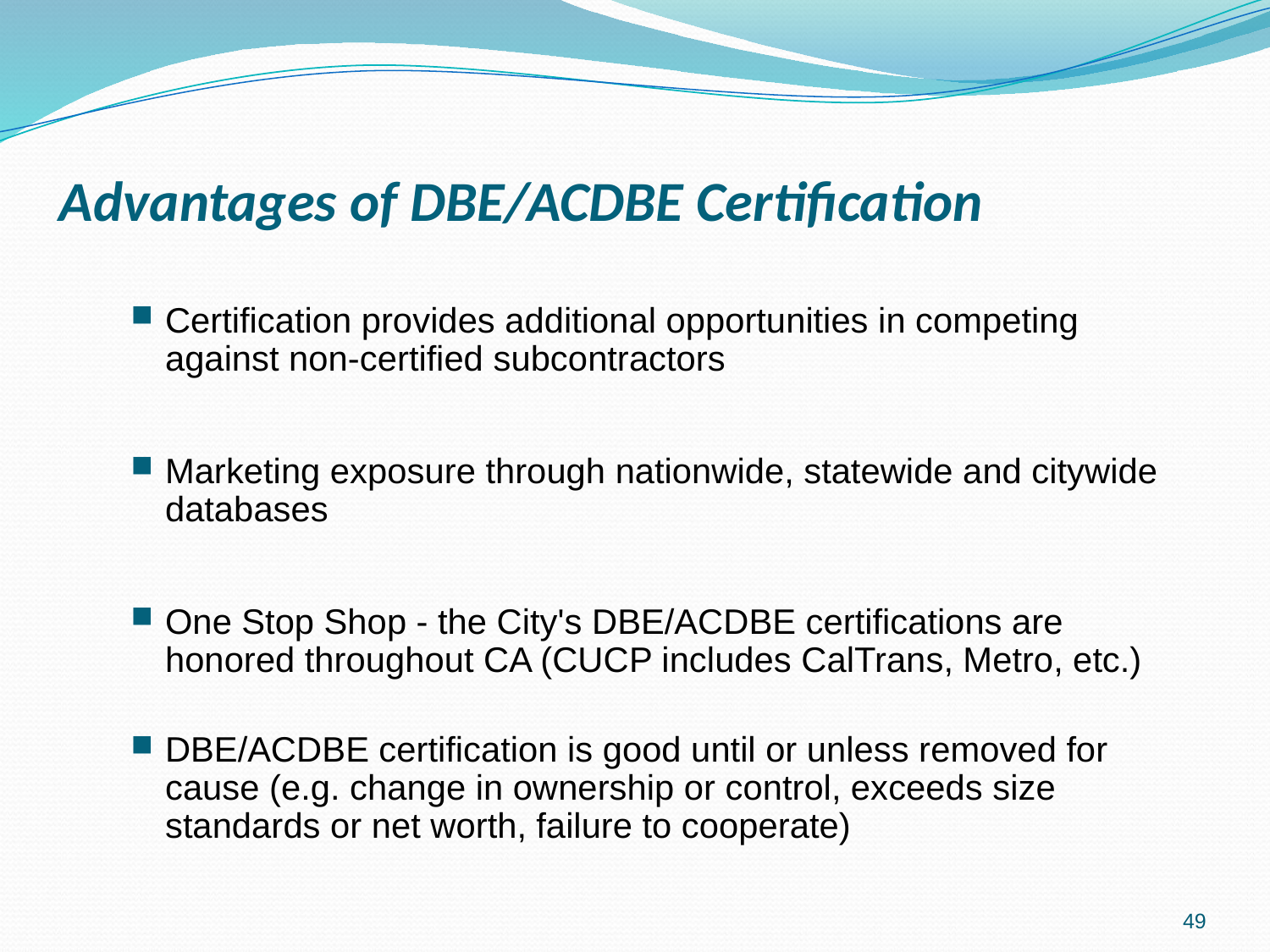

Advantages of DBE/ACDBE Certification
Certification provides additional opportunities in competing against non-certified subcontractors

Marketing exposure through nationwide, statewide and citywide databases

One Stop Shop - the City's DBE/ACDBE certifications are honored throughout CA (CUCP includes CalTrans, Metro, etc.)

DBE/ACDBE certification is good until or unless removed for cause (e.g. change in ownership or control, exceeds size standards or net worth, failure to cooperate)

49